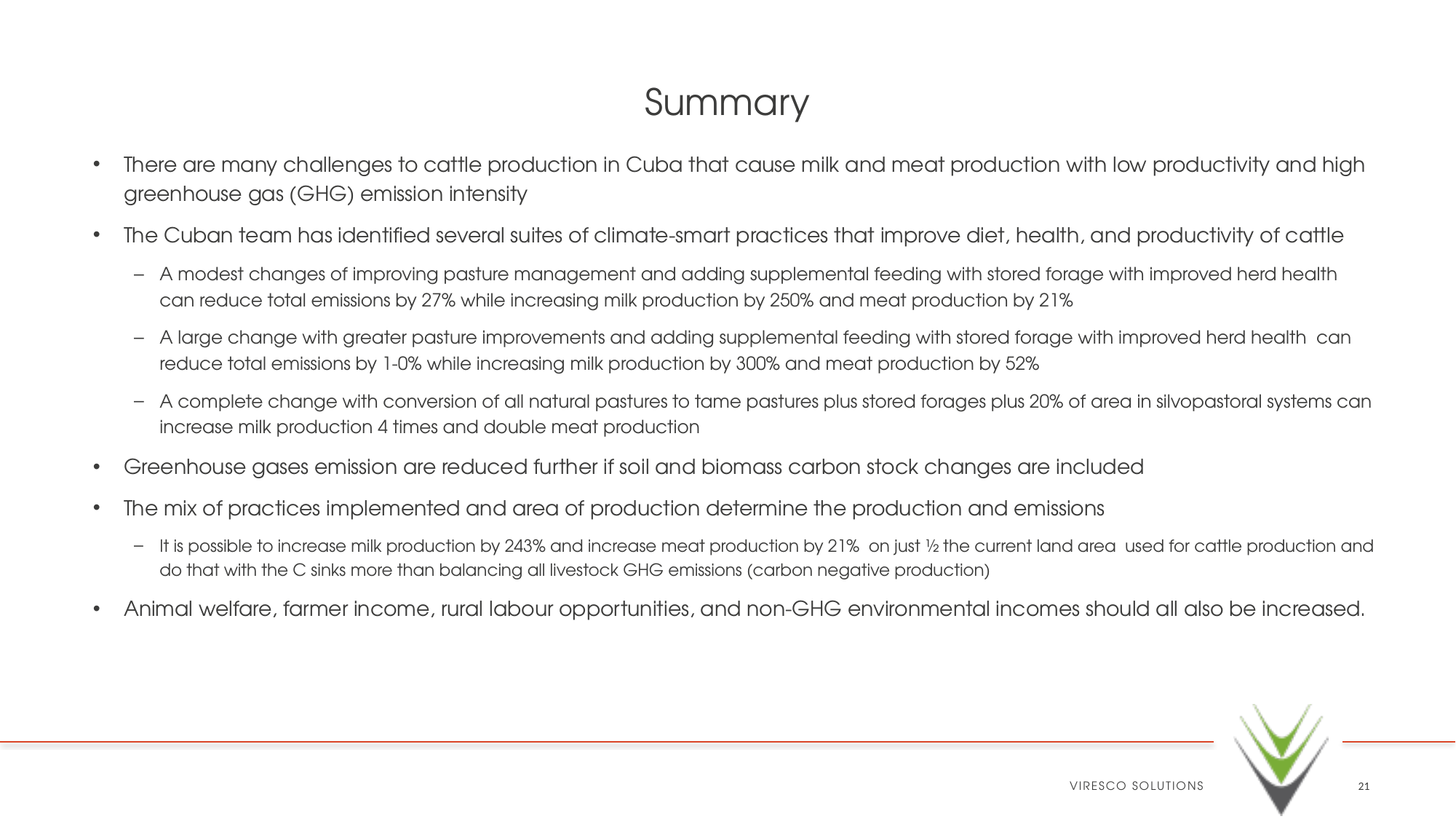

# Summary
There are many challenges to cattle production in Cuba that cause milk and meat production with low productivity and high greenhouse gas (GHG) emission intensity
The Cuban team has identified several suites of climate-smart practices that improve diet, health, and productivity of cattle
A modest changes of improving pasture management and adding supplemental feeding with stored forage with improved herd health  can reduce total emissions by 27% while increasing milk production by 250% and meat production by 21%
A large change with greater pasture improvements and adding supplemental feeding with stored forage with improved herd health  can reduce total emissions by 1-0% while increasing milk production by 300% and meat production by 52%
A complete change with conversion of all natural pastures to tame pastures plus stored forages plus 20% of area in silvopastoral systems can increase milk production 4 times and double meat production
Greenhouse gases emission are reduced further if soil and biomass carbon stock changes are included
The mix of practices implemented and area of production determine the production and emissions
It is possible to increase milk production by 243% and increase meat production by 21%  on just ½ the current land area  used for cattle production and do that with the C sinks more than balancing all livestock GHG emissions (carbon negative production)
Animal welfare, farmer income, rural labour opportunities, and non-GHG environmental incomes should all also be increased.

VIRESCO SOLUTIONS
21